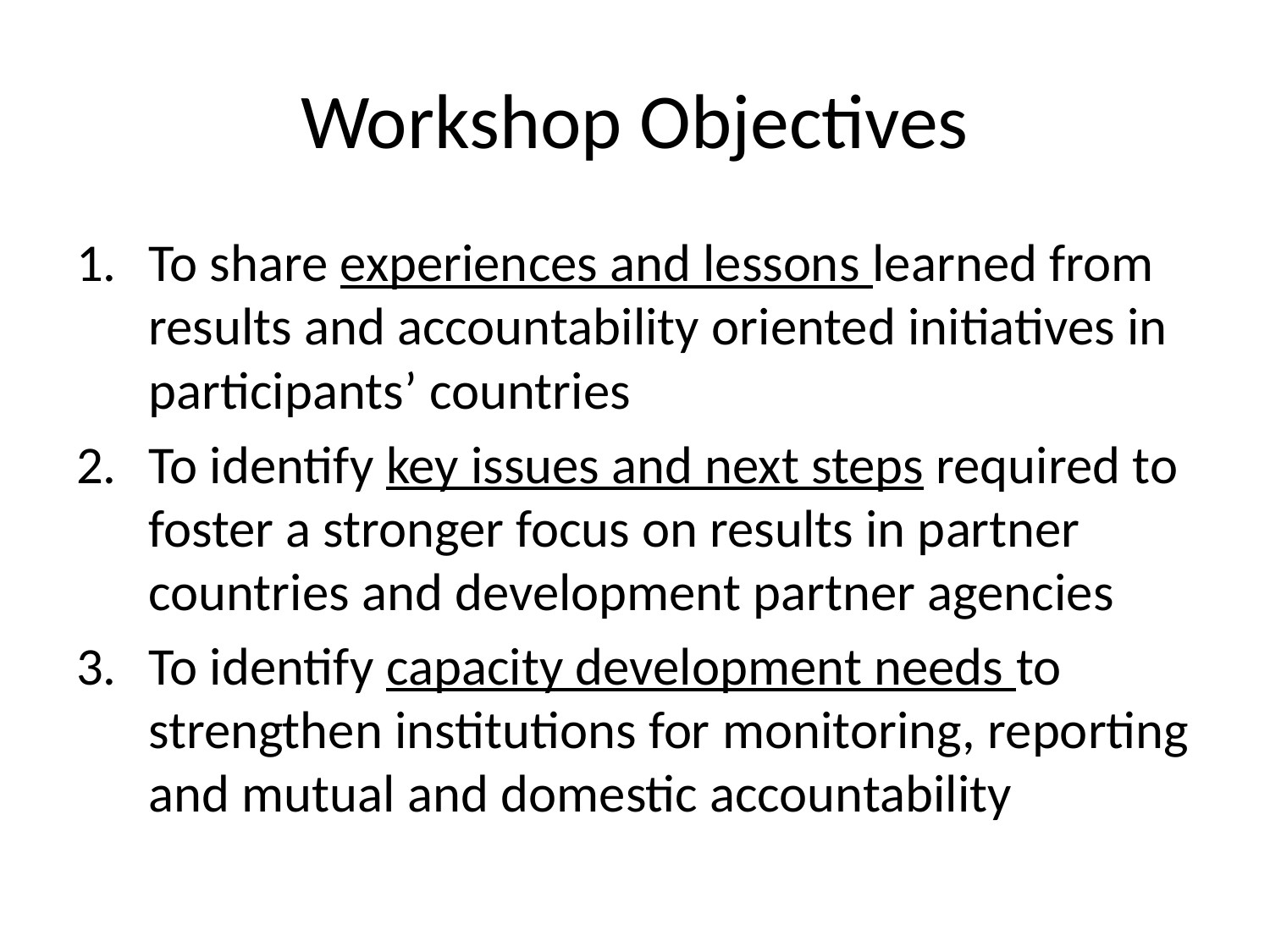

# Workshop Objectives
To share experiences and lessons learned from results and accountability oriented initiatives in participants’ countries
To identify key issues and next steps required to foster a stronger focus on results in partner countries and development partner agencies
To identify capacity development needs to strengthen institutions for monitoring, reporting and mutual and domestic accountability